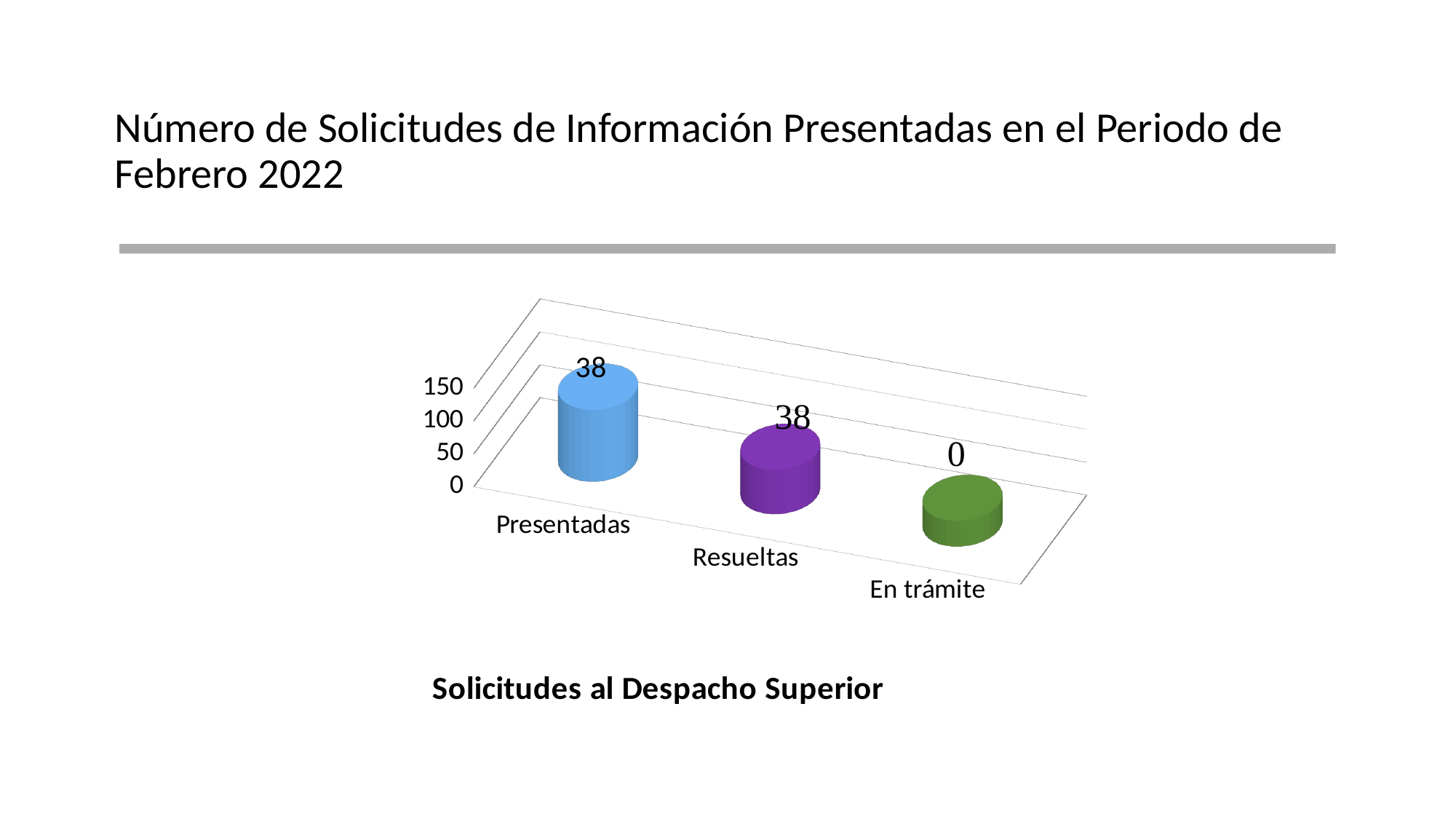

# Número de Solicitudes de Información Presentadas en el Periodo de Febrero 2022

[unsupported chart]